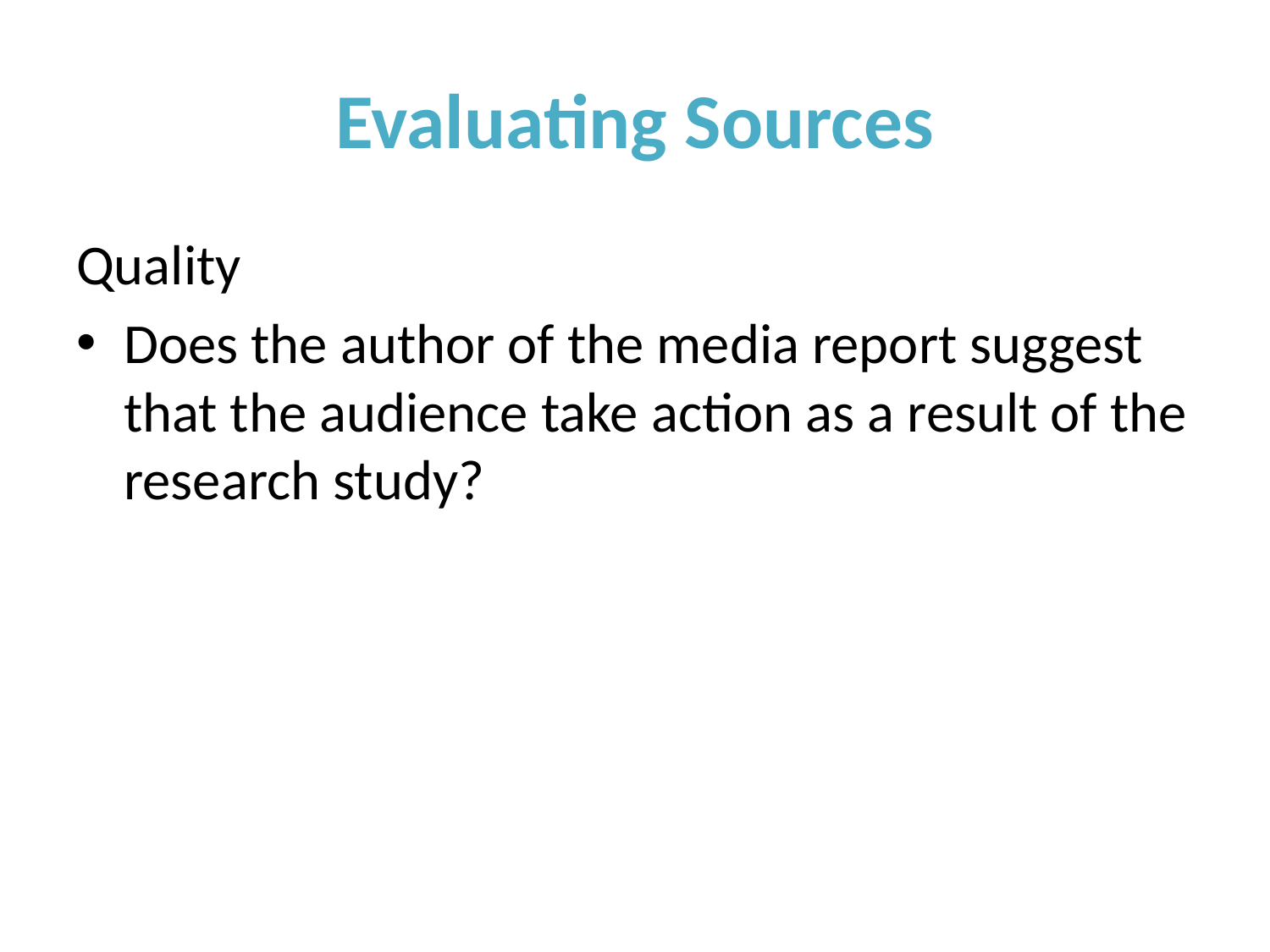

# Evaluating Sources
Quality
Does the author of the media report suggest that the audience take action as a result of the research study?